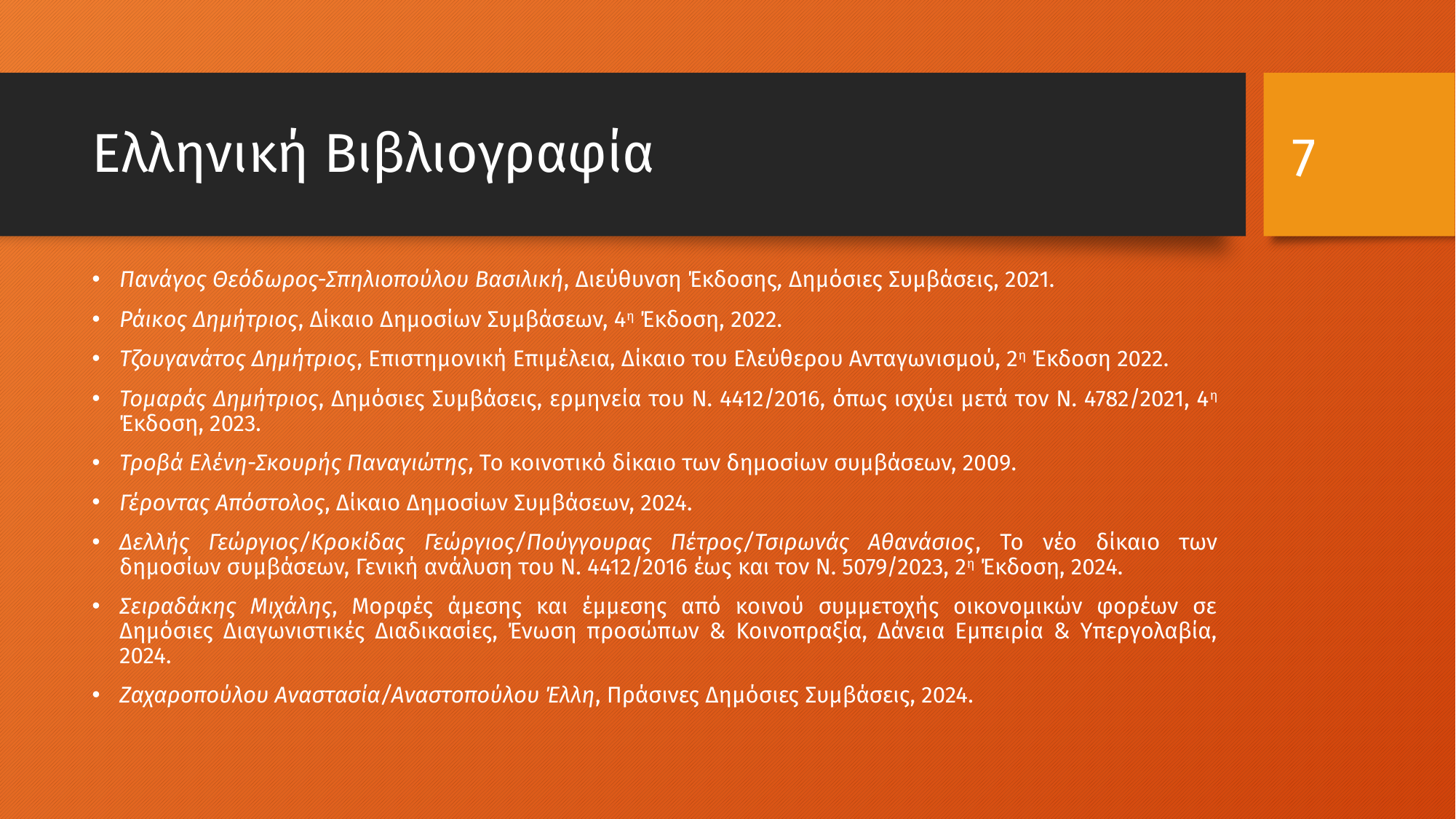

7
# Ελληνική Βιβλιογραφία
Πανάγος Θεόδωρος-Σπηλιοπούλου Βασιλική, Διεύθυνση Έκδοσης, Δημόσιες Συμβάσεις, 2021.
Ράικος Δημήτριος, Δίκαιο Δημοσίων Συμβάσεων, 4η Έκδοση, 2022.
Τζουγανάτος Δημήτριος, Επιστημονική Επιμέλεια, Δίκαιο του Ελεύθερου Ανταγωνισμού, 2η Έκδοση 2022.
Τομαράς Δημήτριος, Δημόσιες Συμβάσεις, ερμηνεία του Ν. 4412/2016, όπως ισχύει μετά τον Ν. 4782/2021, 4η Έκδοση, 2023.
Τροβά Ελένη-Σκουρής Παναγιώτης, Το κοινοτικό δίκαιο των δημοσίων συμβάσεων, 2009.
Γέροντας Απόστολος, Δίκαιο Δημοσίων Συμβάσεων, 2024.
Δελλής Γεώργιος/Κροκίδας Γεώργιος/Πούγγουρας Πέτρος/Τσιρωνάς Αθανάσιος, Το νέο δίκαιο των δημοσίων συμβάσεων, Γενική ανάλυση του Ν. 4412/2016 έως και τον Ν. 5079/2023, 2η Έκδοση, 2024.
Σειραδάκης Μιχάλης, Μορφές άμεσης και έμμεσης από κοινού συμμετοχής οικονομικών φορέων σε Δημόσιες Διαγωνιστικές Διαδικασίες, Ένωση προσώπων & Κοινοπραξία, Δάνεια Εμπειρία & Υπεργολαβία, 2024.
Ζαχαροπούλου Αναστασία/Αναστοπούλου Έλλη, Πράσινες Δημόσιες Συμβάσεις, 2024.